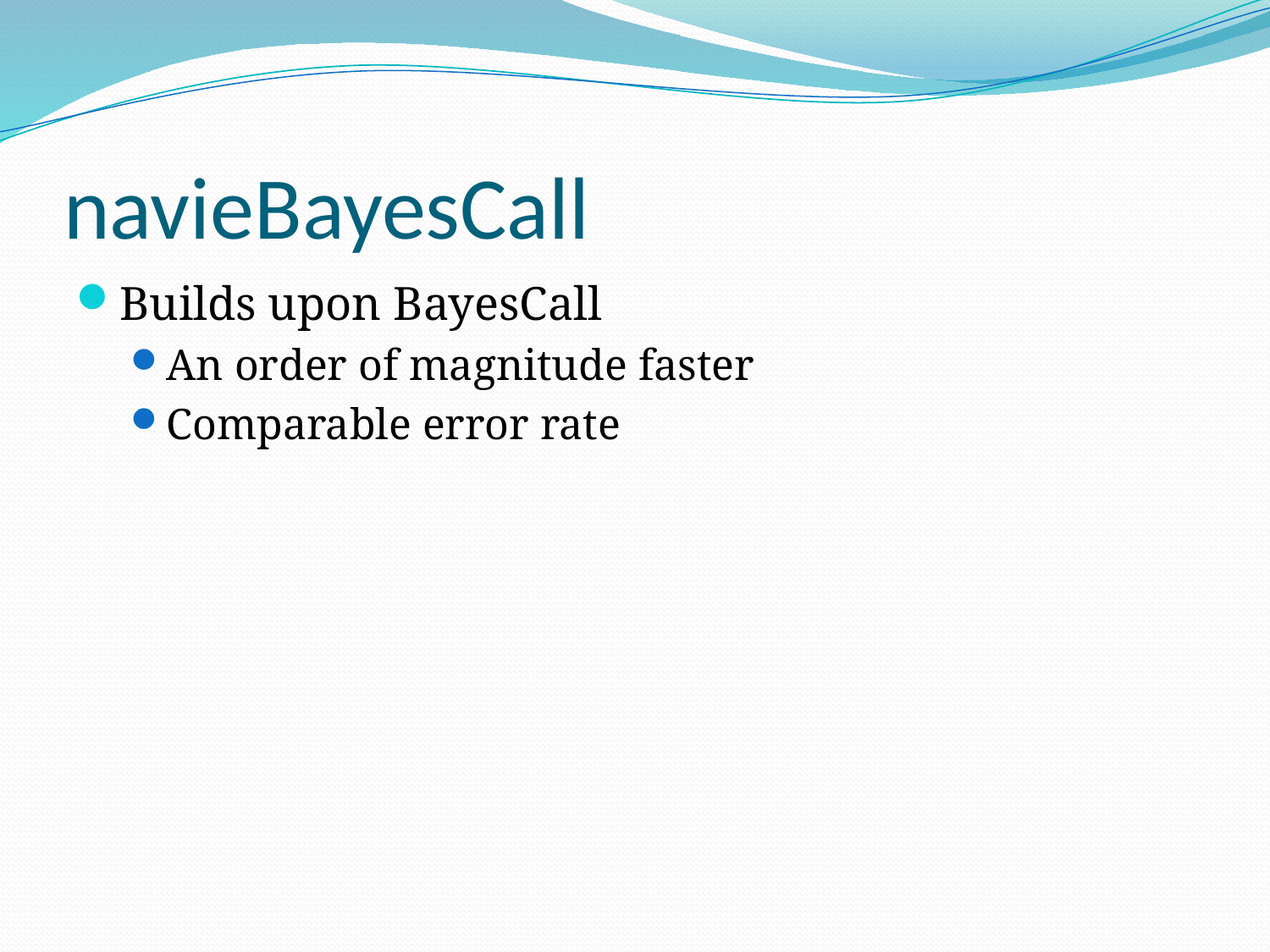

# navieBayesCall
Builds upon BayesCall
An order of magnitude faster
Comparable error rate